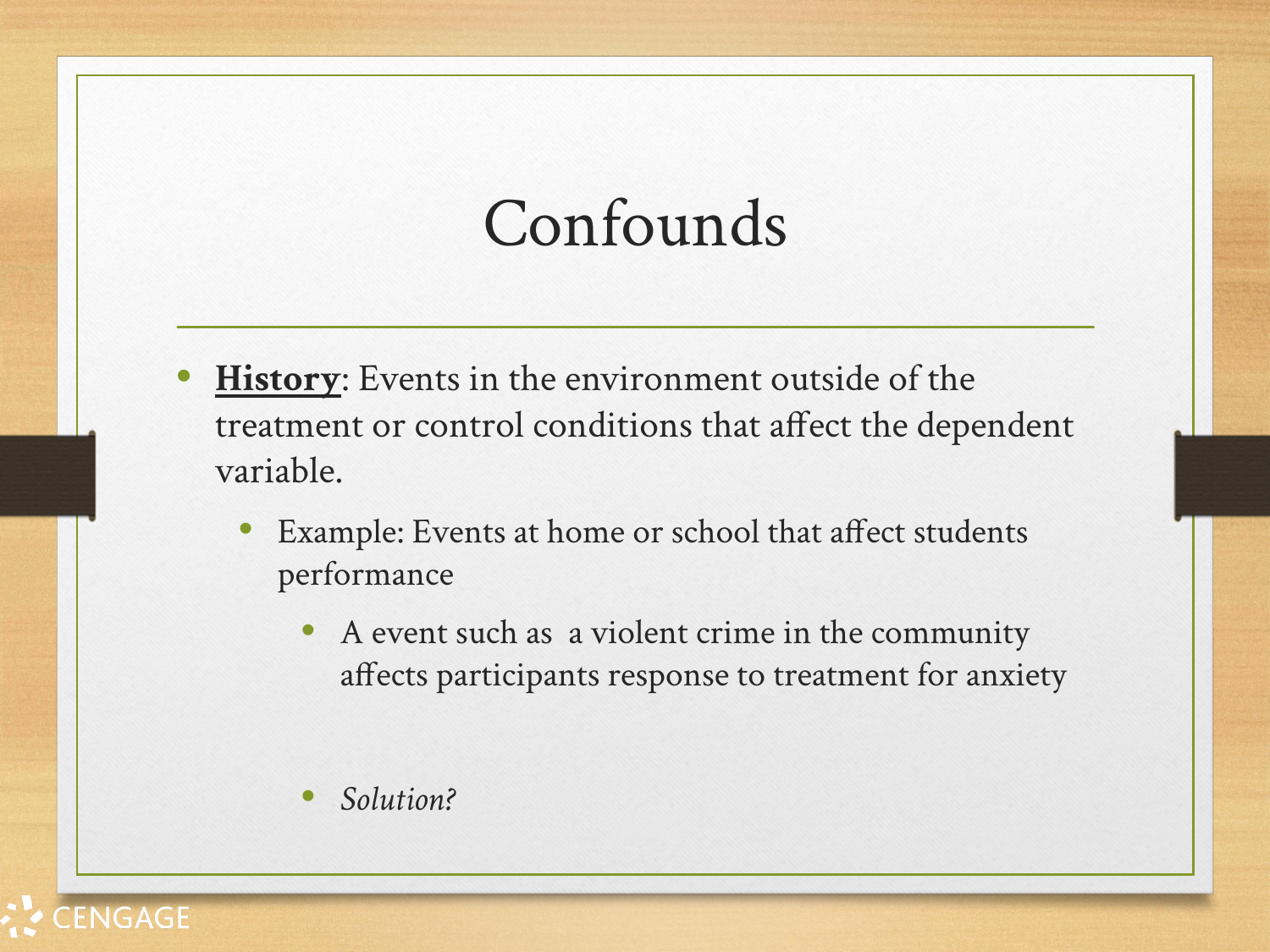

# Confounds
History: Events in the environment outside of the treatment or control conditions that affect the dependent variable.
Example: Events at home or school that affect students performance
A event such as  a violent crime in the community affects participants response to treatment for anxiety

Solution?